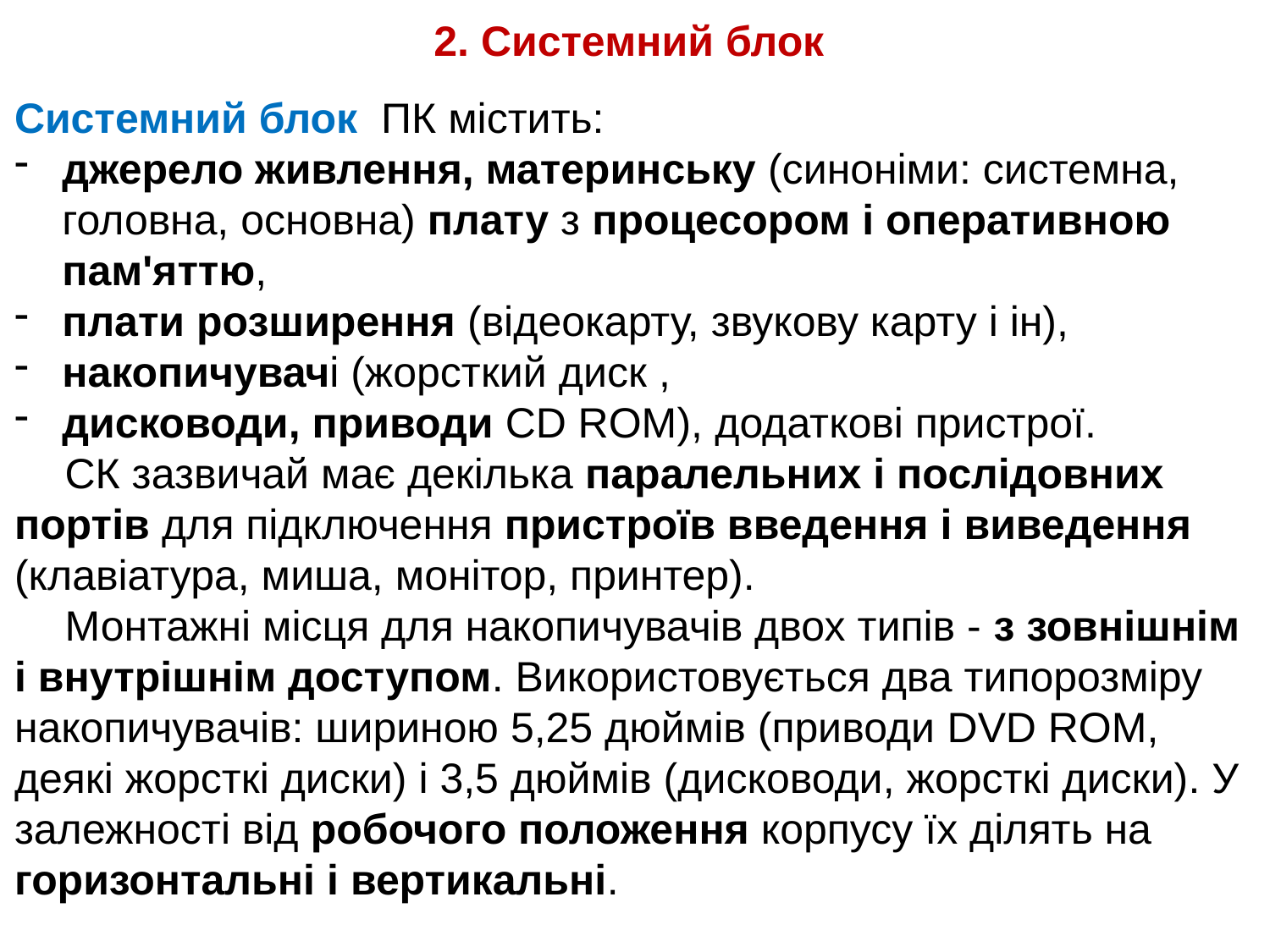

# 2. Системний блок
Системний блок  ПК містить:
джерело живлення, материнську (синоніми: системна, головна, основна) плату з процесором і оперативною пам'яттю,
плати розширення (відеокарту, звукову карту і ін),
накопичувачі (жорсткий диск ,
дисководи, приводи CD ROM), додаткові пристрої.
СК зазвичай має декілька паралельних і послідовних портів для підключення пристроїв введення і виведення (клавіатура, миша, монітор, принтер).
Монтажні місця для накопичувачів двох типів - з зовнішнім і внутрішнім доступом. Використовується два типорозміру накопичувачів: шириною 5,25 дюймів (приводи DVD ROM, деякі жорсткі диски) і 3,5 дюймів (дисководи, жорсткі диски). У залежності від робочого положення корпусу їх ділять на горизонтальні і вертикальні.